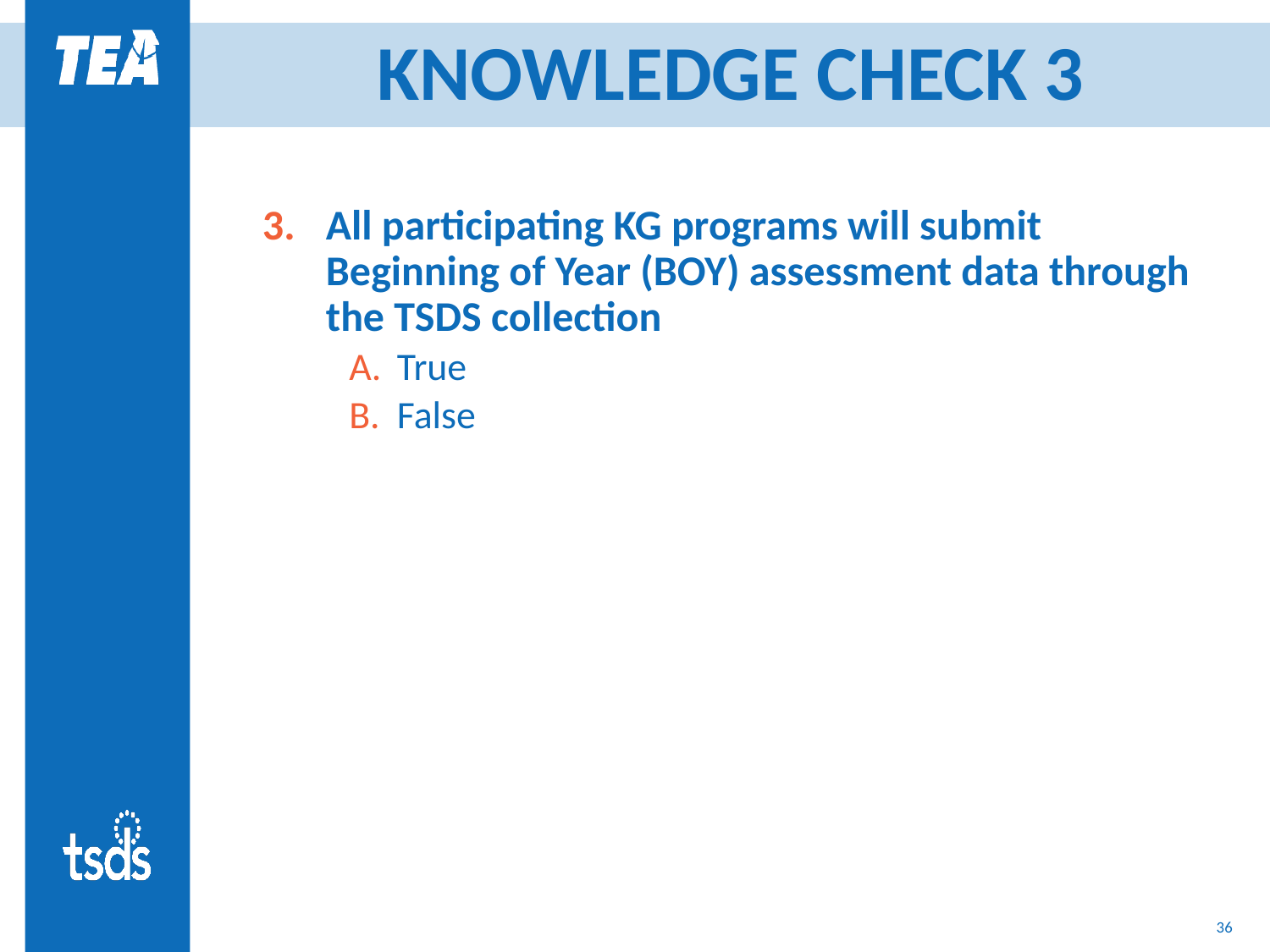

# KNOWLEDGE CHECK 3
All participating KG programs will submit Beginning of Year (BOY) assessment data through the TSDS collection
True
False

36